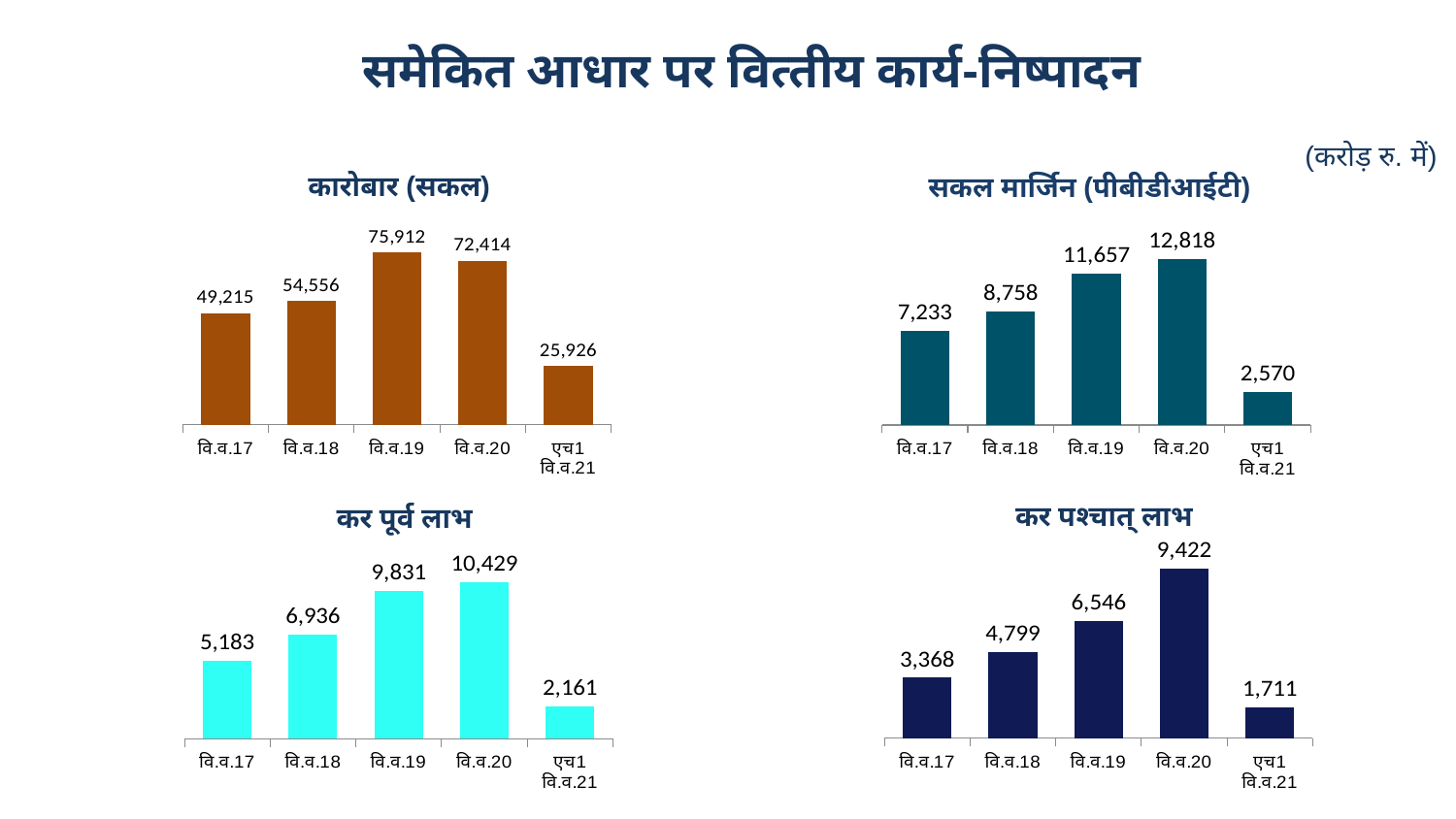

समेकित आधार पर वित्‍तीय कार्य-निष्‍पादन
(करोड़ रु. में)
कारोबार (सकल)
सकल मार्जिन (पीबीडीआईटी)

### Chart

| Category | Petrochemicals |
|---|---|
| वि.व.17 | 49215.0 |
| वि.व.18 | 54556.0 |
| वि.व.19 | 75912.02 |
| वि.व.20 | 72414.0 |
| एच1 वि.व.21 | 25926.0 |

### Chart

| Category | Petrochemicals |
|---|---|
| वि.व.17 | 7233.0 |
| वि.व.18 | 8758.0 |
| वि.व.19 | 11657.02 |
| वि.व.20 | 12818.0 |
| एच1 वि.व.21 | 2570.0 |
कर पश्‍चात् लाभ
कर पूर्व लाभ

### Chart

| Category | Petrochemicals |
|---|---|
| वि.व.17 | 5183.0 |
| वि.व.18 | 6936.0 |
| वि.व.19 | 9831.17 |
| वि.व.20 | 10429.0 |
| एच1 वि.व.21 | 2161.0 |

### Chart

| Category | Petrochemicals |
|---|---|
| वि.व.17 | 3368.0 |
| वि.व.18 | 4799.0 |
| वि.व.19 | 6545.72 |
| वि.व.20 | 9422.0 |
| एच1 वि.व.21 | 1711.0 |